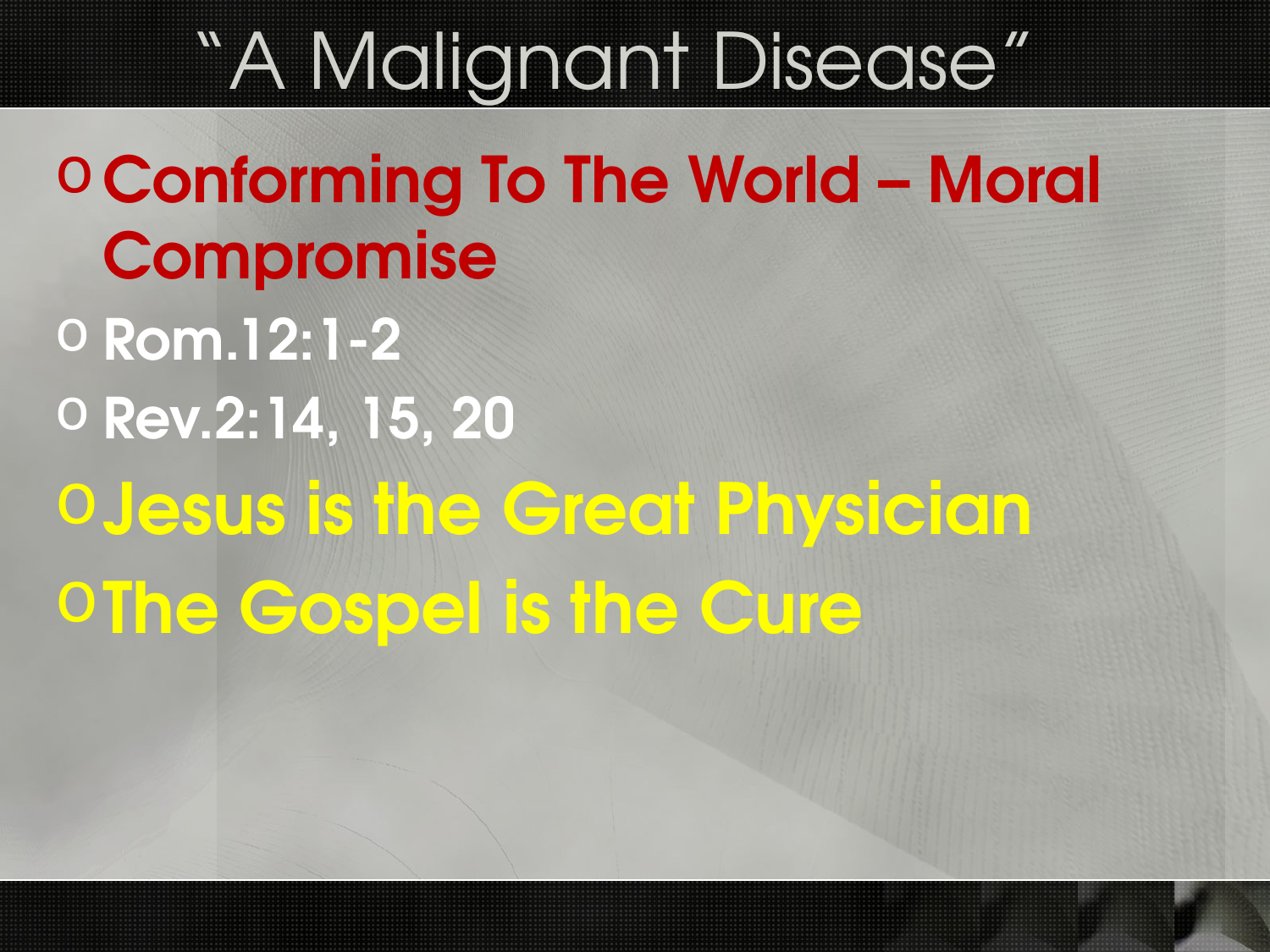

# “A Malignant Disease”
Conforming To The World – Moral Compromise
Rom.12:1-2
Rev.2:14, 15, 20
Jesus is the Great Physician
The Gospel is the Cure